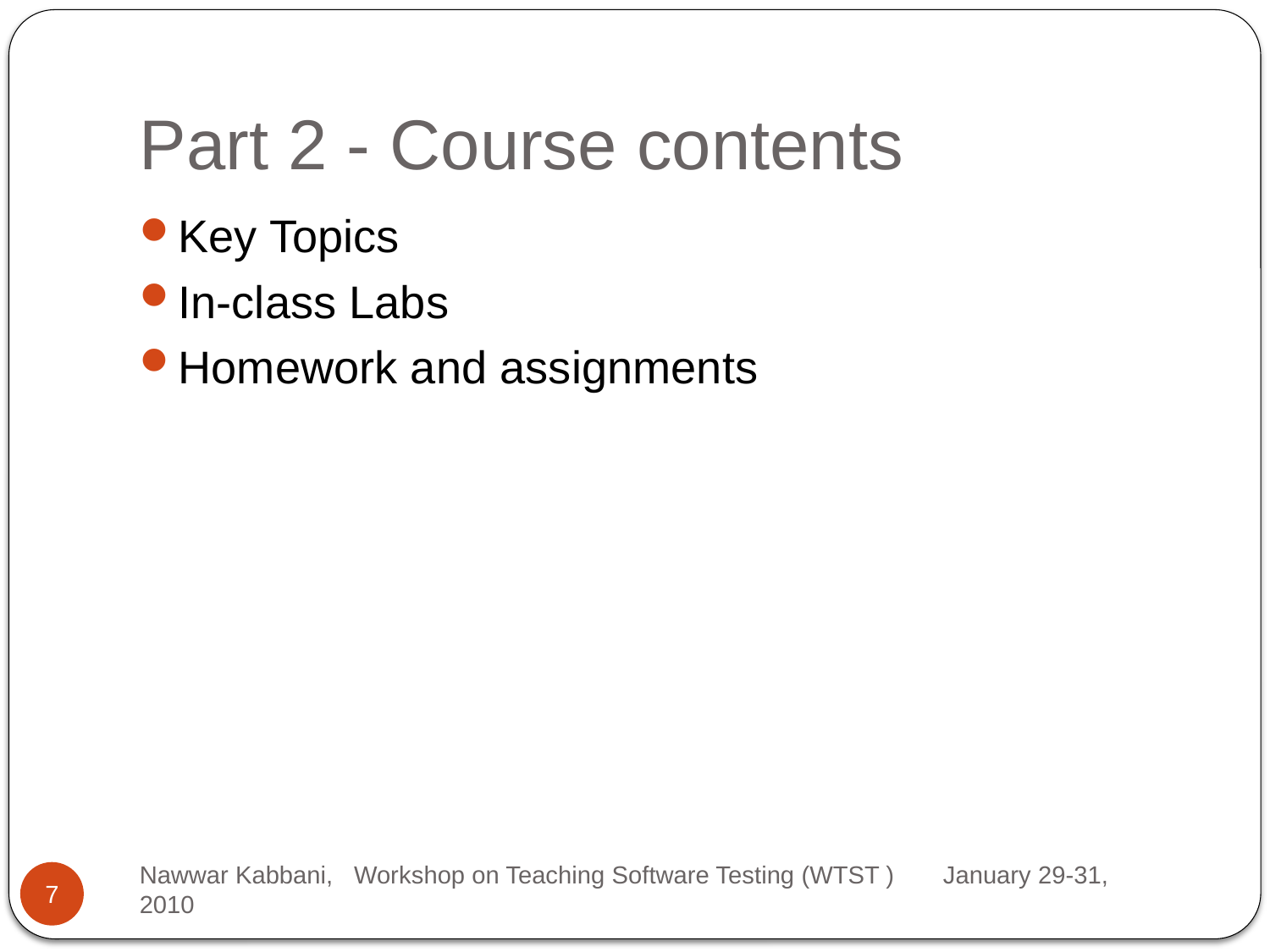

# Part 2 - Course contents
Key Topics
In-class Labs
Homework and assignments

Nawwar Kabbani,   Workshop on Teaching Software Testing (WTST )       January 29-31, 2010
7